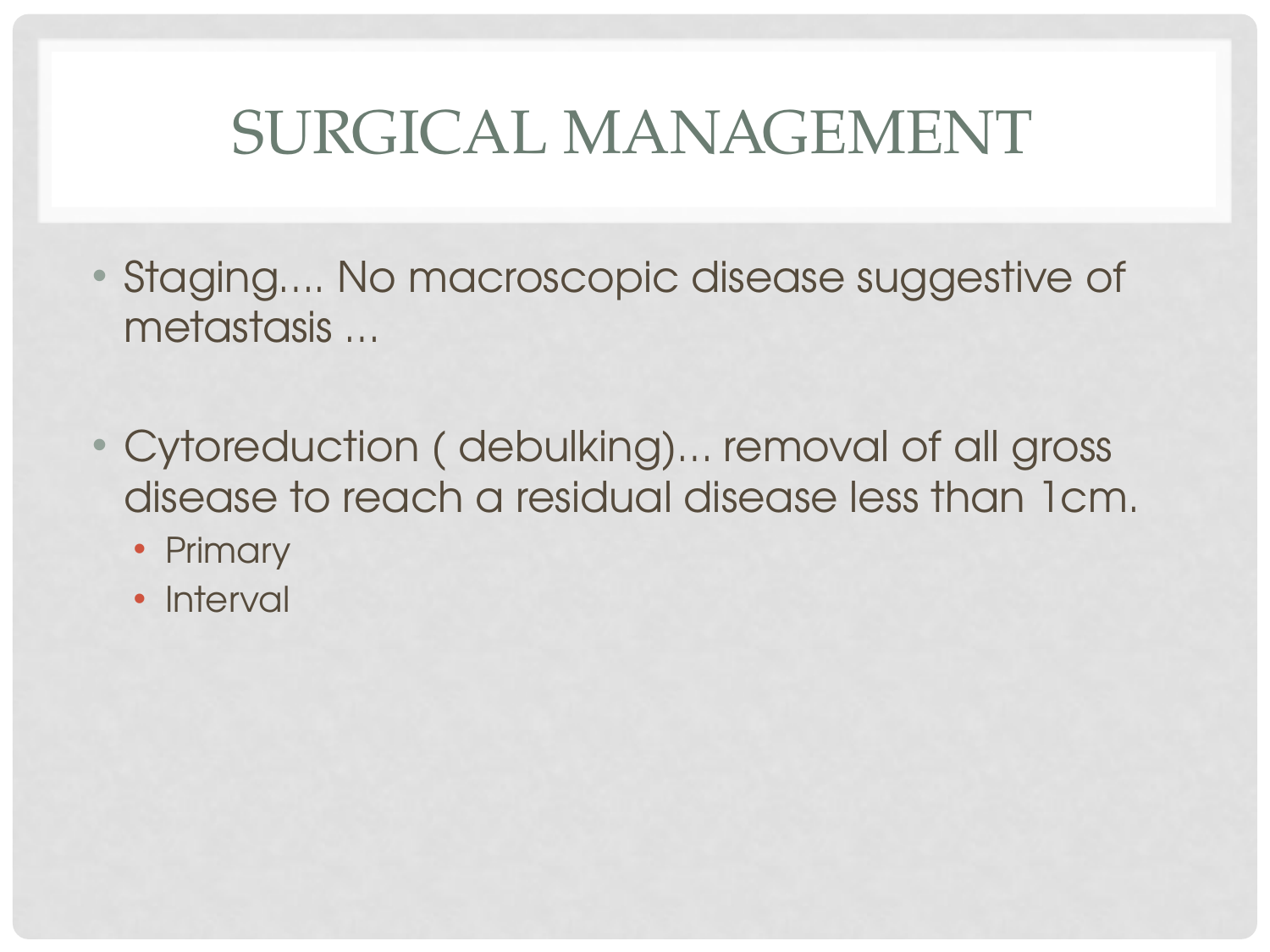

# Surgical management
Staging…. No macroscopic disease suggestive of metastasis …

Cytoreduction ( debulking)… removal of all gross disease to reach a residual disease less than 1cm.
Primary
Interval